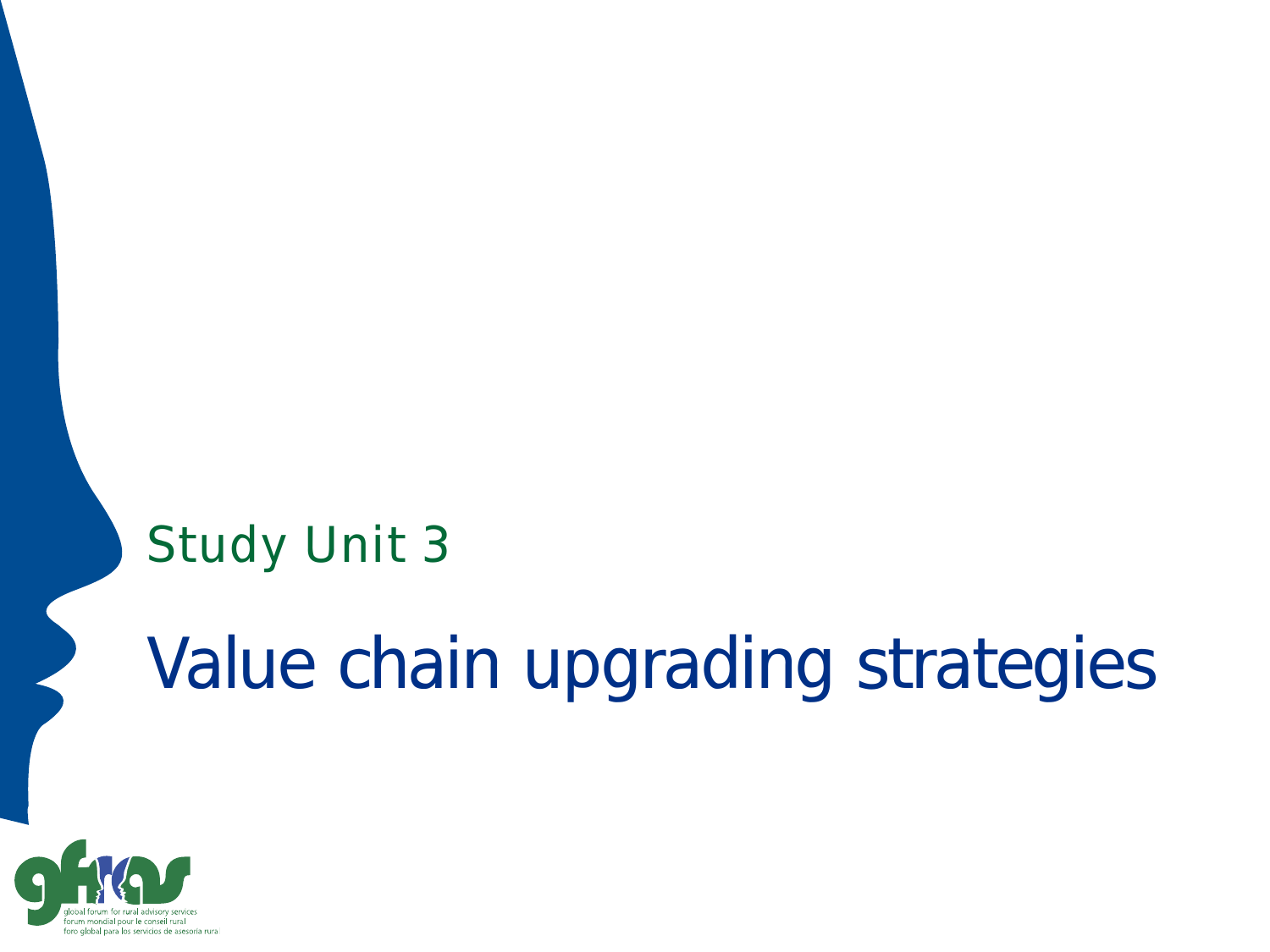

Study Unit 3
# Value chain upgrading strategies